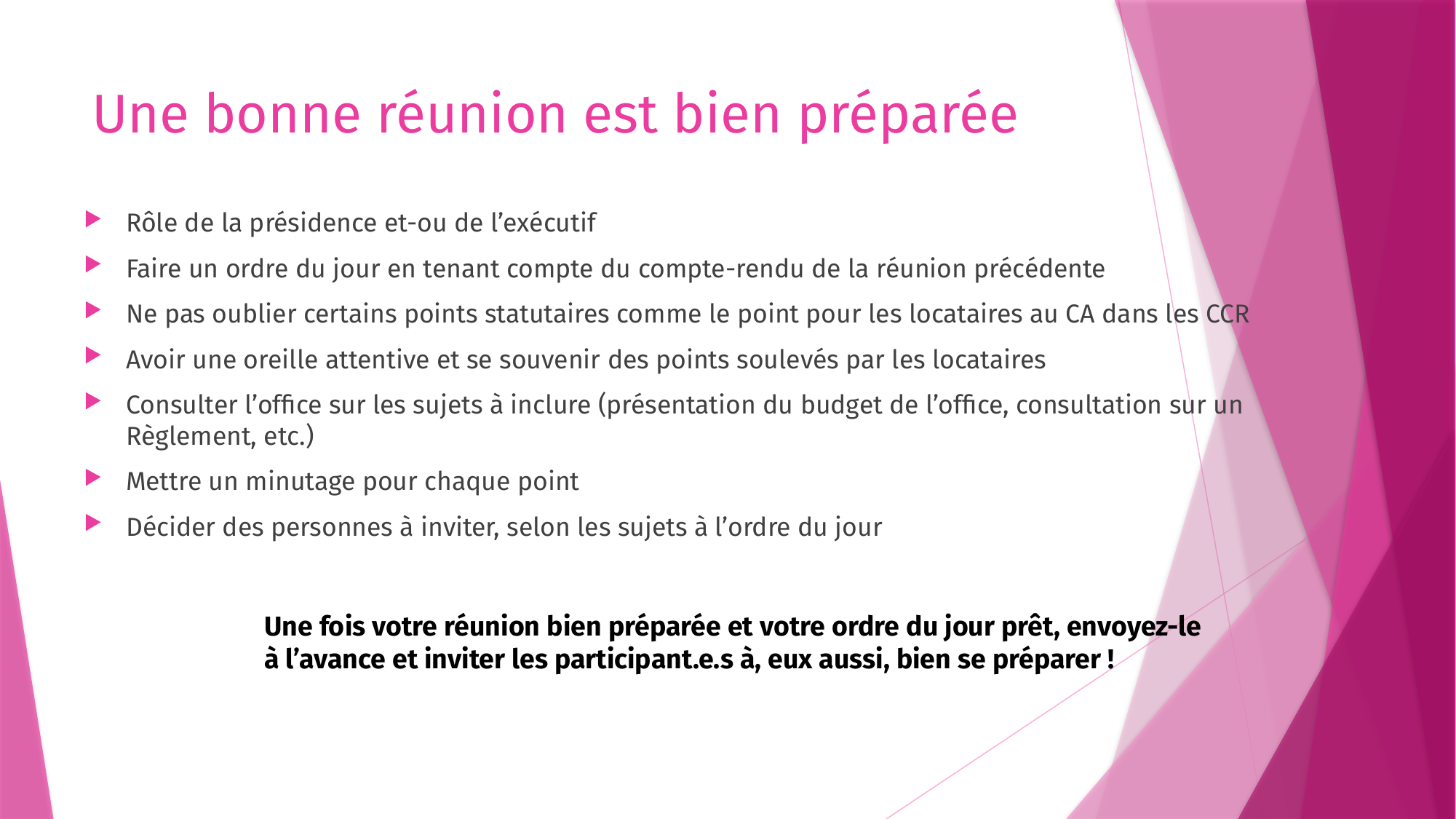

# Une bonne réunion est bien préparée
Rôle de la présidence et-ou de l’exécutif
Faire un ordre du jour en tenant compte du compte-rendu de la réunion précédente
Ne pas oublier certains points statutaires comme le point pour les locataires au CA dans les CCR
Avoir une oreille attentive et se souvenir des points soulevés par les locataires
Consulter l’office sur les sujets à inclure (présentation du budget de l’office, consultation sur un Règlement, etc.)
Mettre un minutage pour chaque point
Décider des personnes à inviter, selon les sujets à l’ordre du jour

Une fois votre réunion bien préparée et votre ordre du jour prêt, envoyez-le à l’avance et inviter les participant.e.s à, eux aussi, bien se préparer !